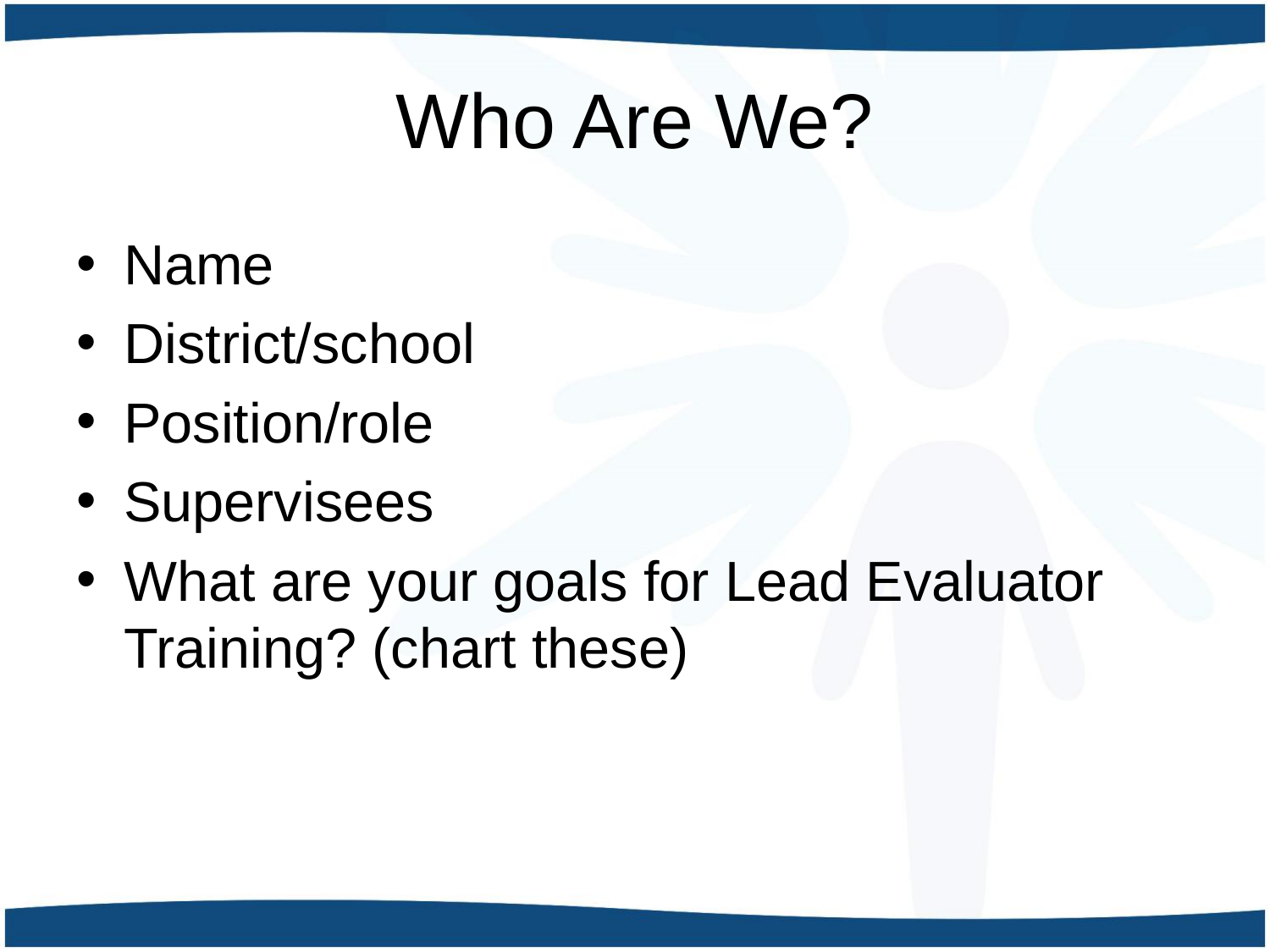

# Who Are We?
Name
District/school
Position/role
Supervisees
What are your goals for Lead Evaluator Training? (chart these)